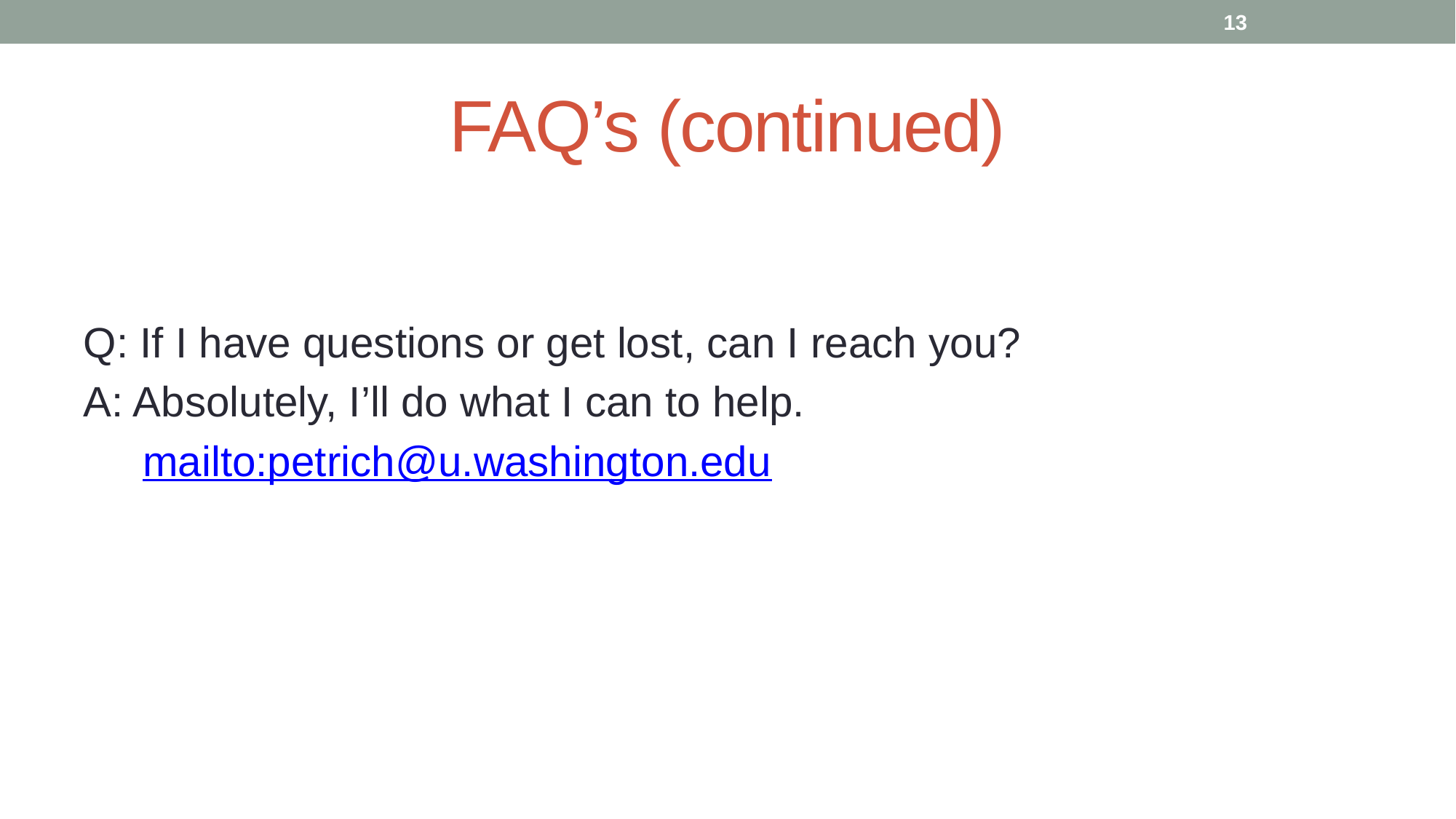

13
# FAQ’s (continued)

Q: If I have questions or get lost, can I reach you?
A: Absolutely, I’ll do what I can to help.
     mailto:petrich@u.washington.edu